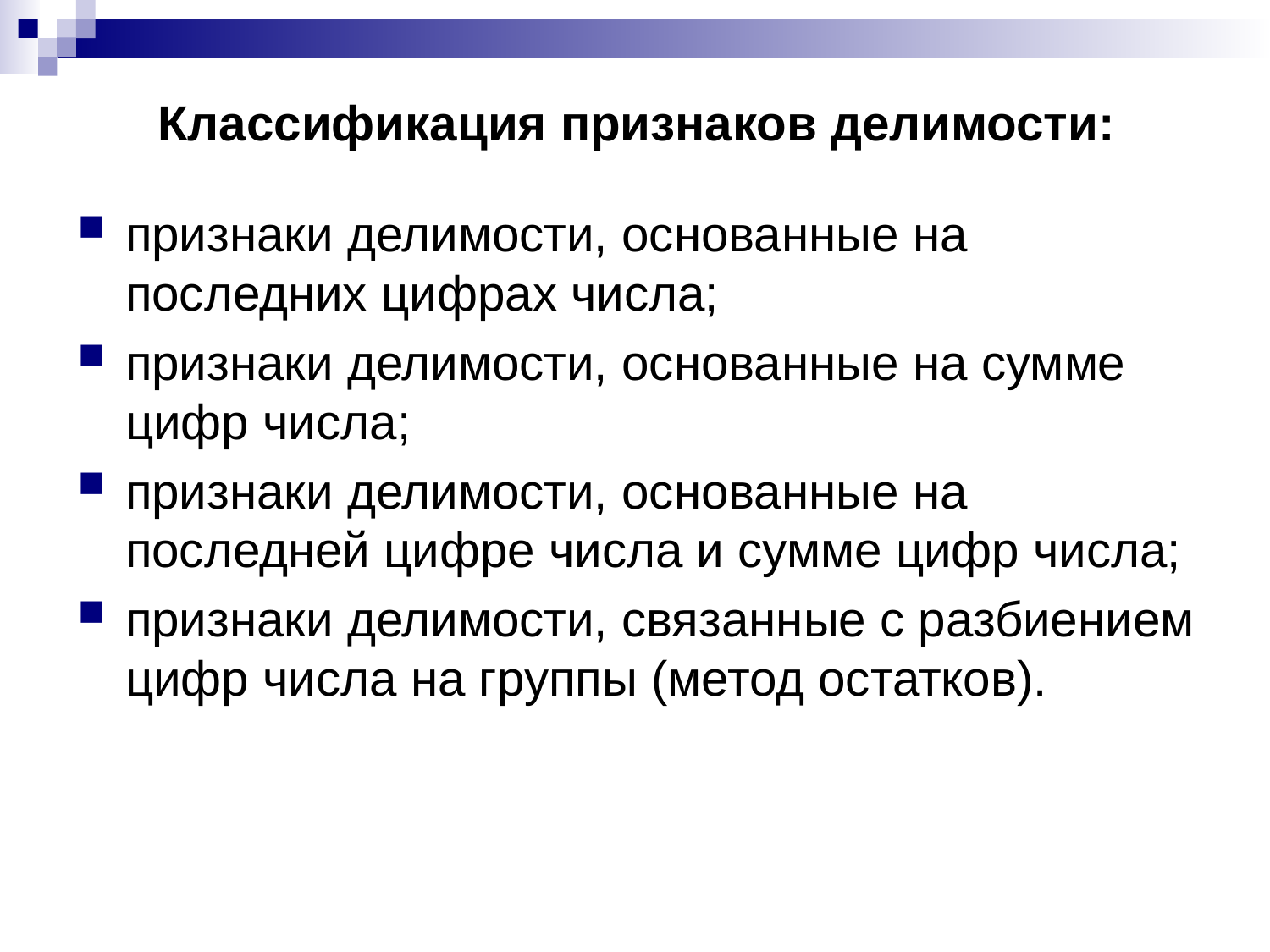

# Классификация признаков делимости:
признаки делимости, основанные на последних цифрах числа;
признаки делимости, основанные на сумме цифр числа;
признаки делимости, основанные на последней цифре числа и сумме цифр числа;
признаки делимости, связанные с разбиением цифр числа на группы (метод остатков).